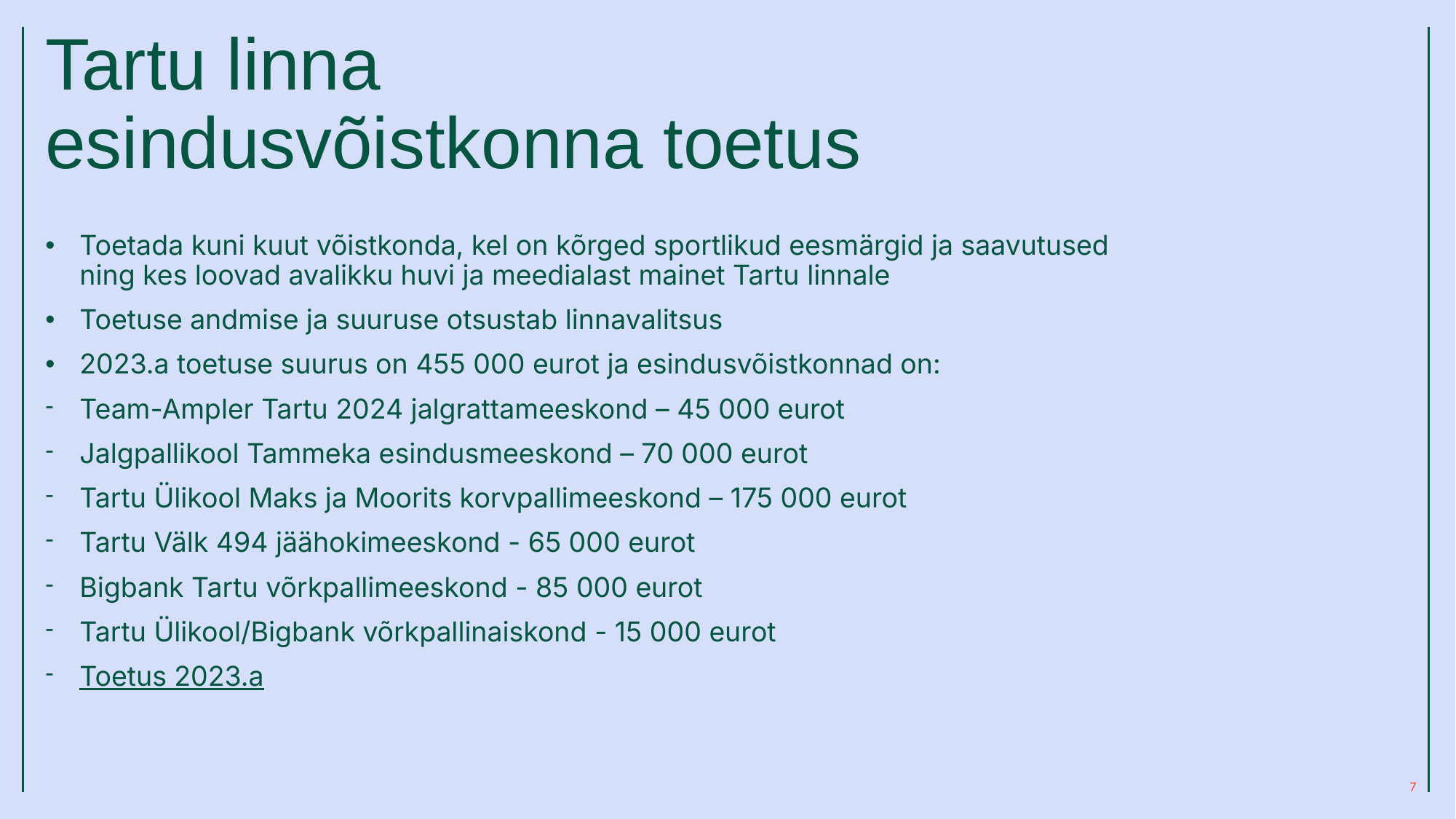

# Tartu linna esindusvõistkonna toetus
Toetada kuni kuut võistkonda, kel on kõrged sportlikud eesmärgid ja saavutused ning kes loovad avalikku huvi ja meedialast mainet Tartu linnale
Toetuse andmise ja suuruse otsustab linnavalitsus
2023.a toetuse suurus on 455 000 eurot ja esindusvõistkonnad on:
Team-Ampler Tartu 2024 jalgrattameeskond – 45 000 eurot
Jalgpallikool Tammeka esindusmeeskond – 70 000 eurot
Tartu Ülikool Maks ja Moorits korvpallimeeskond – 175 000 eurot
Tartu Välk 494 jäähokimeeskond - 65 000 eurot
Bigbank Tartu võrkpallimeeskond - 85 000 eurot
Tartu Ülikool/Bigbank võrkpallinaiskond - 15 000 eurot
Toetus 2023.a

7